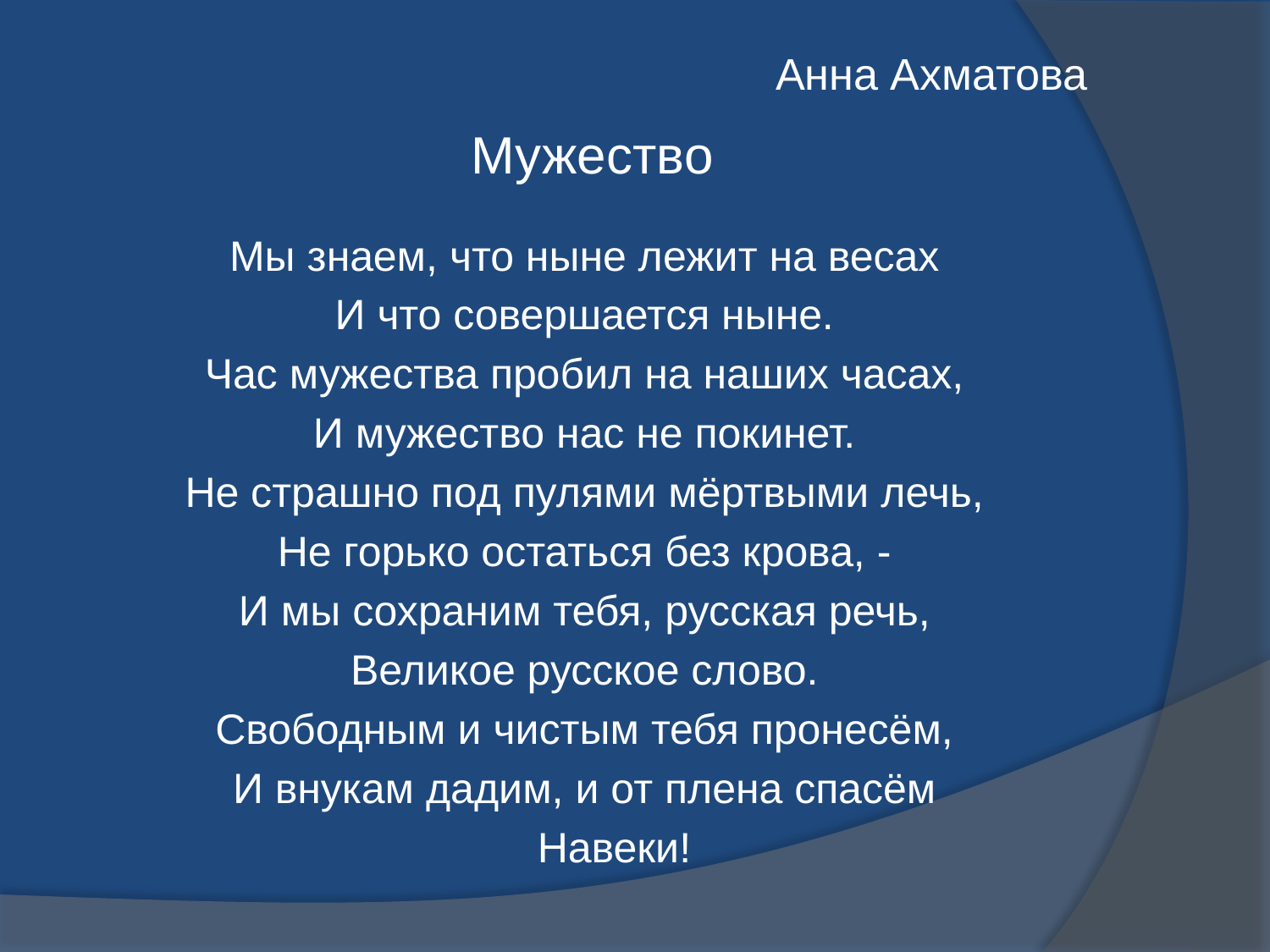

# Анна Ахматова Мужество
Мы знаем, что ныне лежит на весах
И что совершается ныне.
Час мужества пробил на наших часах,
И мужество нас не покинет.
Не страшно под пулями мёртвыми лечь,
Не горько остаться без крова, -
И мы сохраним тебя, русская речь,
Великое русское слово.
Свободным и чистым тебя пронесём,
И внукам дадим, и от плена спасём
     Навеки!